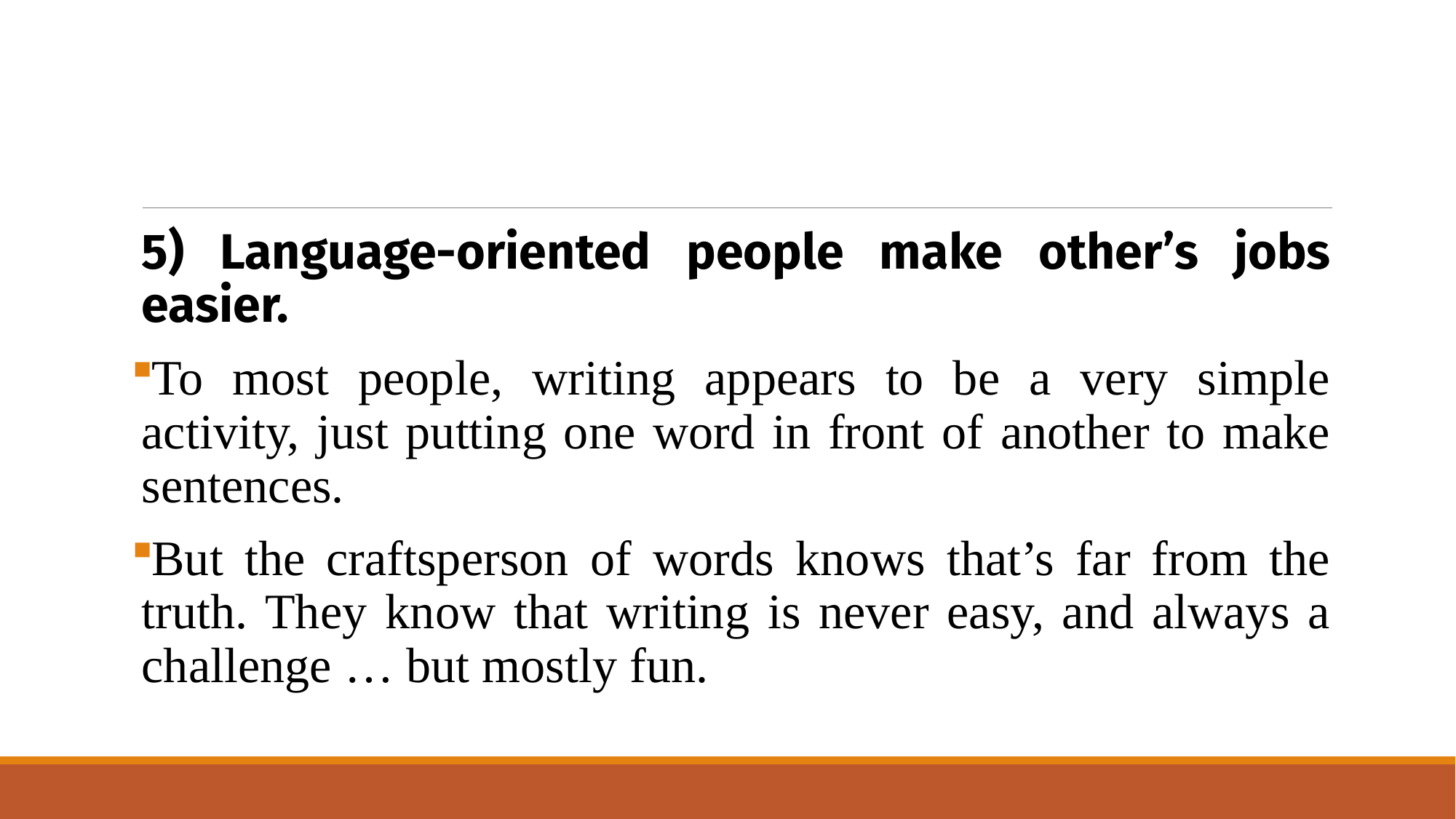

#
5) Language-oriented people make other’s jobs easier.
To most people, writing appears to be a very simple activity, just putting one word in front of another to make sentences.
But the craftsperson of words knows that’s far from the truth. They know that writing is never easy, and always a challenge … but mostly fun.